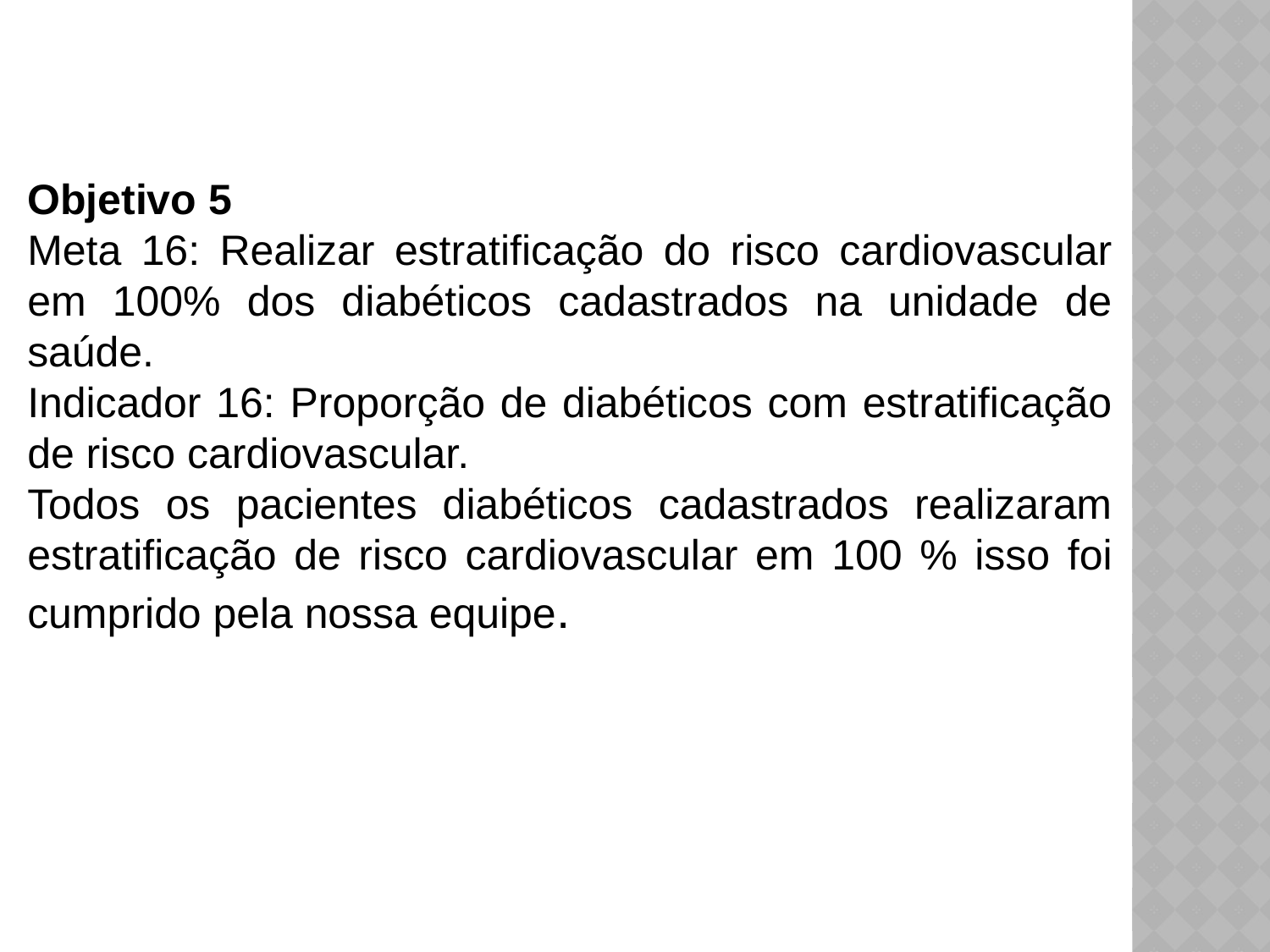

Objetivo 5
Meta 16: Realizar estratificação do risco cardiovascular em 100% dos diabéticos cadastrados na unidade de saúde.
Indicador 16: Proporção de diabéticos com estratificação de risco cardiovascular.
Todos os pacientes diabéticos cadastrados realizaram estratificação de risco cardiovascular em 100 % isso foi cumprido pela nossa equipe.